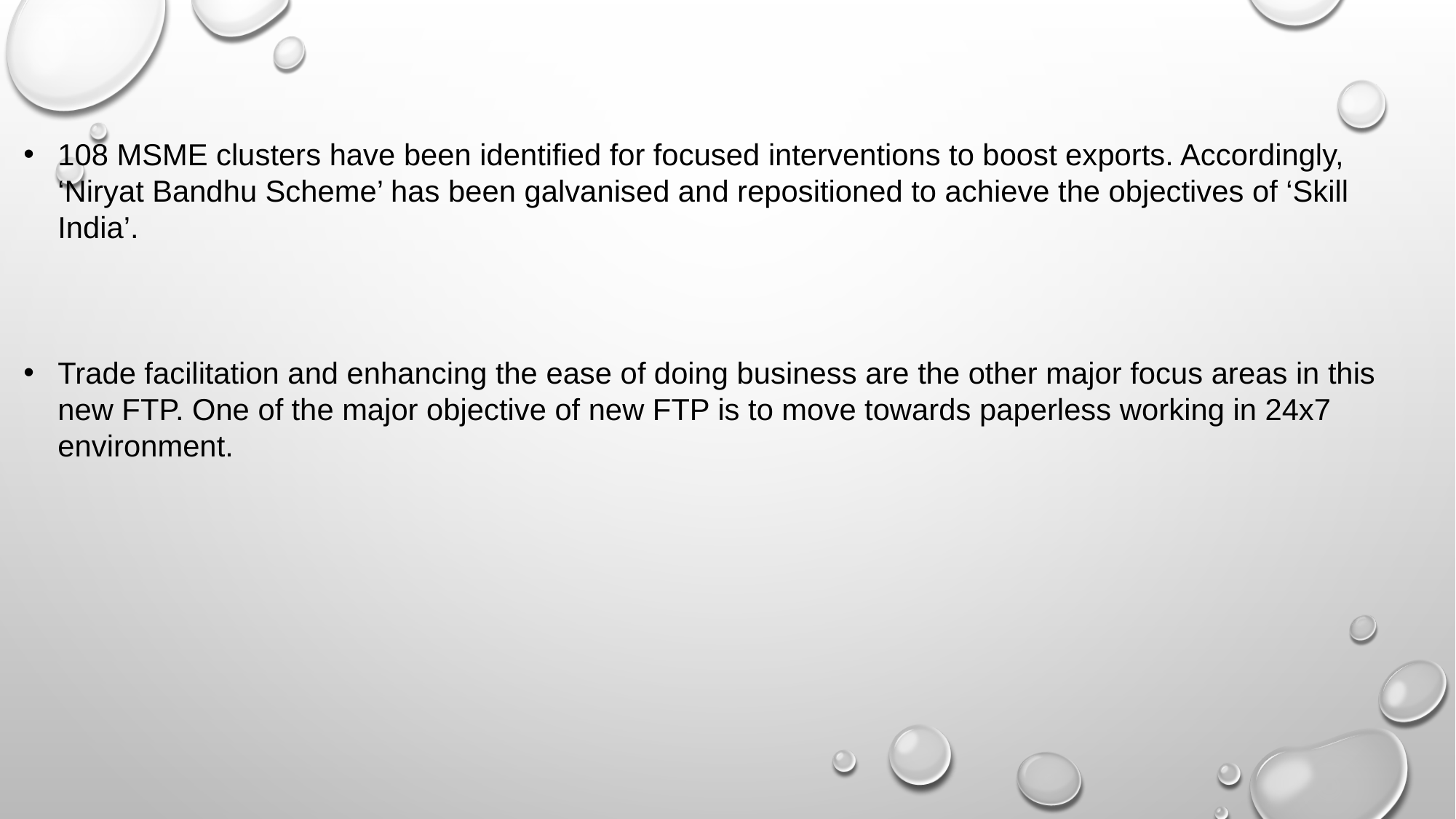

108 MSME clusters have been identified for focused interventions to boost exports. Accordingly, ‘Niryat Bandhu Scheme’ has been galvanised and repositioned to achieve the objectives of ‘Skill India’.

Trade facilitation and enhancing the ease of doing business are the other major focus areas in this new FTP. One of the major objective of new FTP is to move towards paperless working in 24x7 environment.